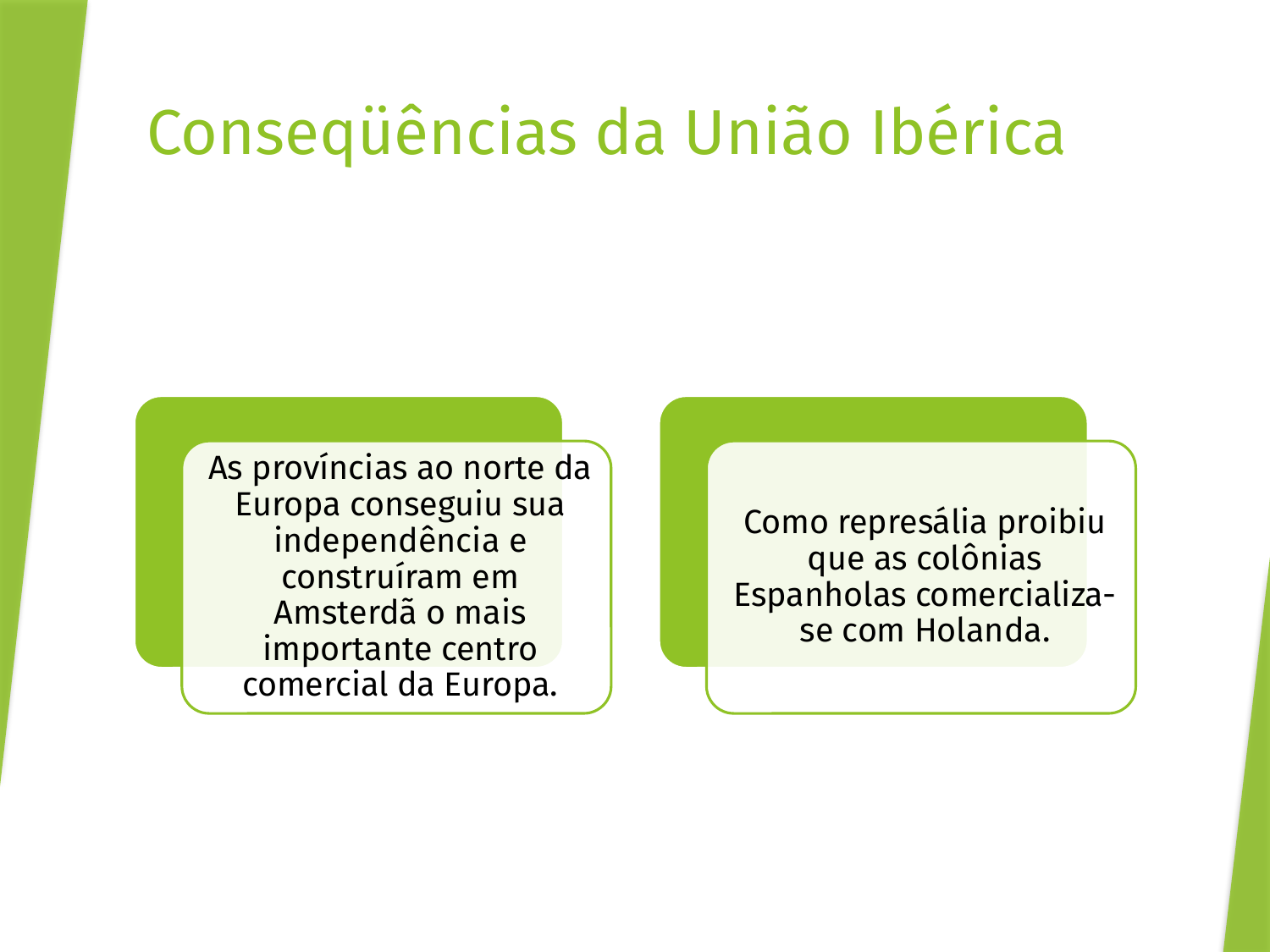

# Conseqüências da União Ibérica
As províncias ao norte da Europa conseguiu sua independência e construíram em Amsterdã o mais importante centro comercial da Europa.
Como represália proibiu que as colônias Espanholas comercializa-se com Holanda.